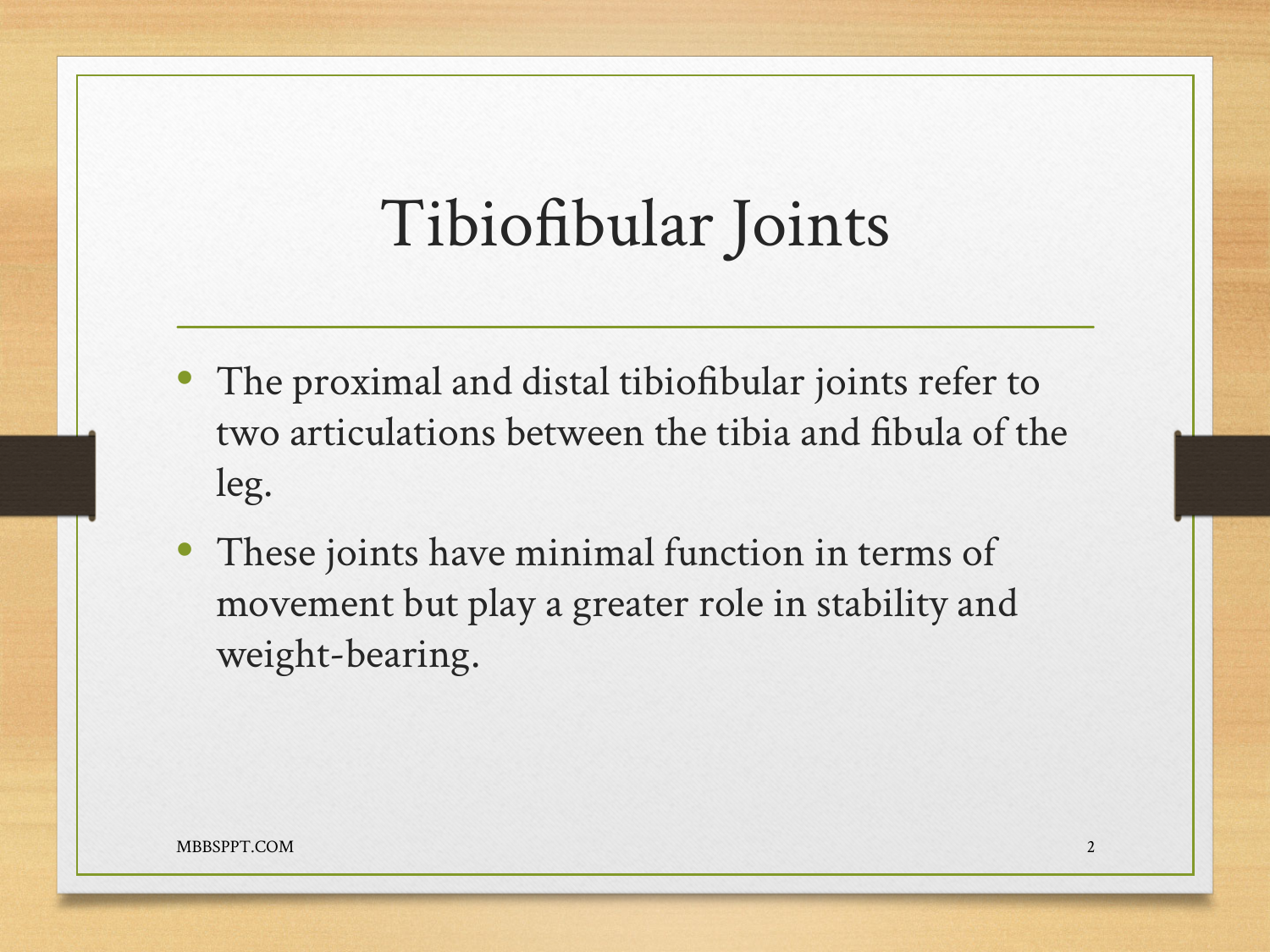

# Tibiofibular Joints
The proximal and distal tibiofibular joints refer to two articulations between the tibia and fibula of the leg.
These joints have minimal function in terms of movement but play a greater role in stability and weight-bearing.

MBBSPPT.COM
2